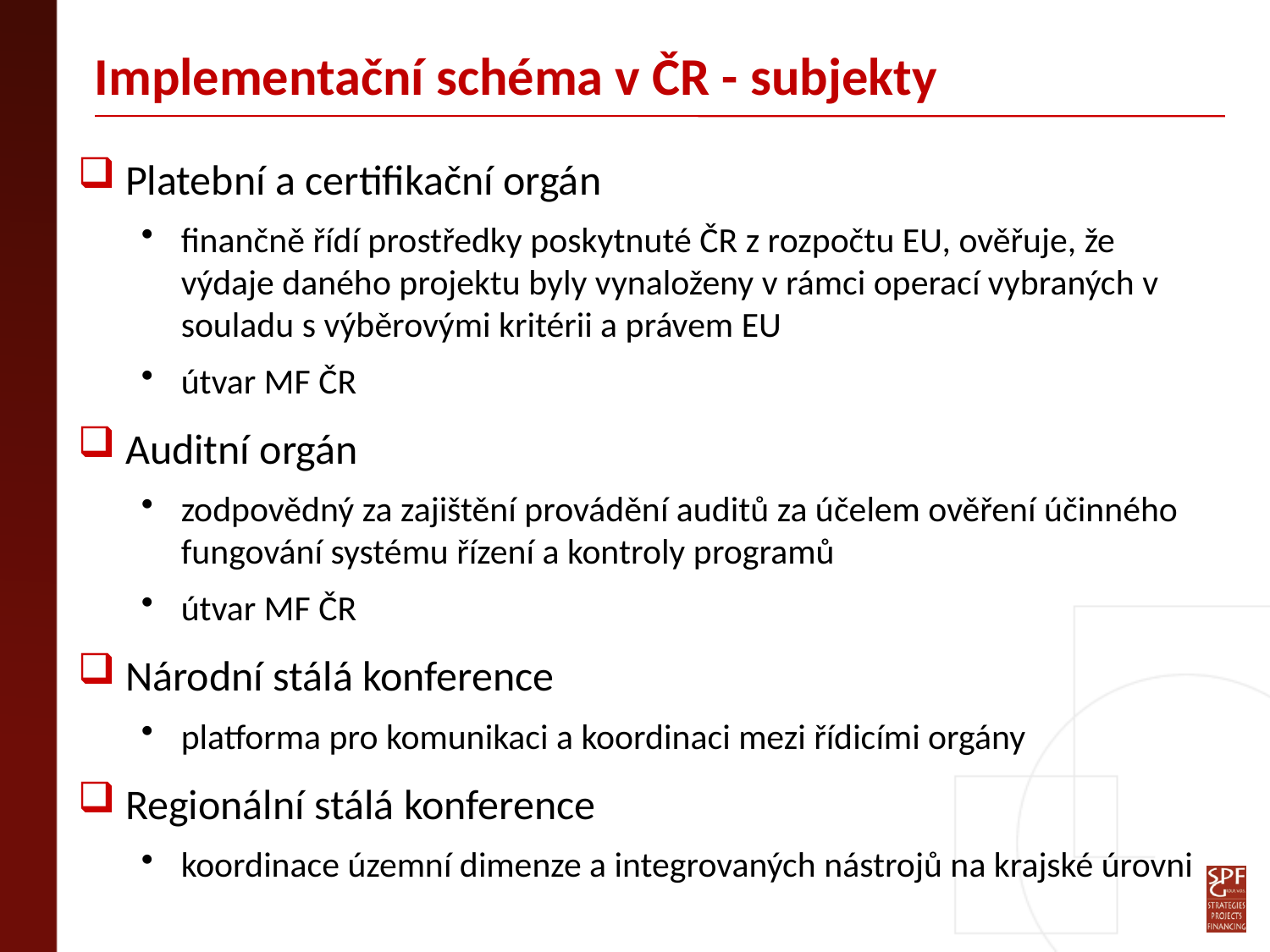

# Implementační schéma v ČR - subjekty
Platební a certifikační orgán
finančně řídí prostředky poskytnuté ČR z rozpočtu EU, ověřuje, že výdaje daného projektu byly vynaloženy v rámci operací vybraných v souladu s výběrovými kritérii a právem EU
útvar MF ČR
Auditní orgán
zodpovědný za zajištění provádění auditů za účelem ověření účinného fungování systému řízení a kontroly programů
útvar MF ČR
Národní stálá konference
platforma pro komunikaci a koordinaci mezi řídicími orgány
Regionální stálá konference
koordinace územní dimenze a integrovaných nástrojů na krajské úrovni